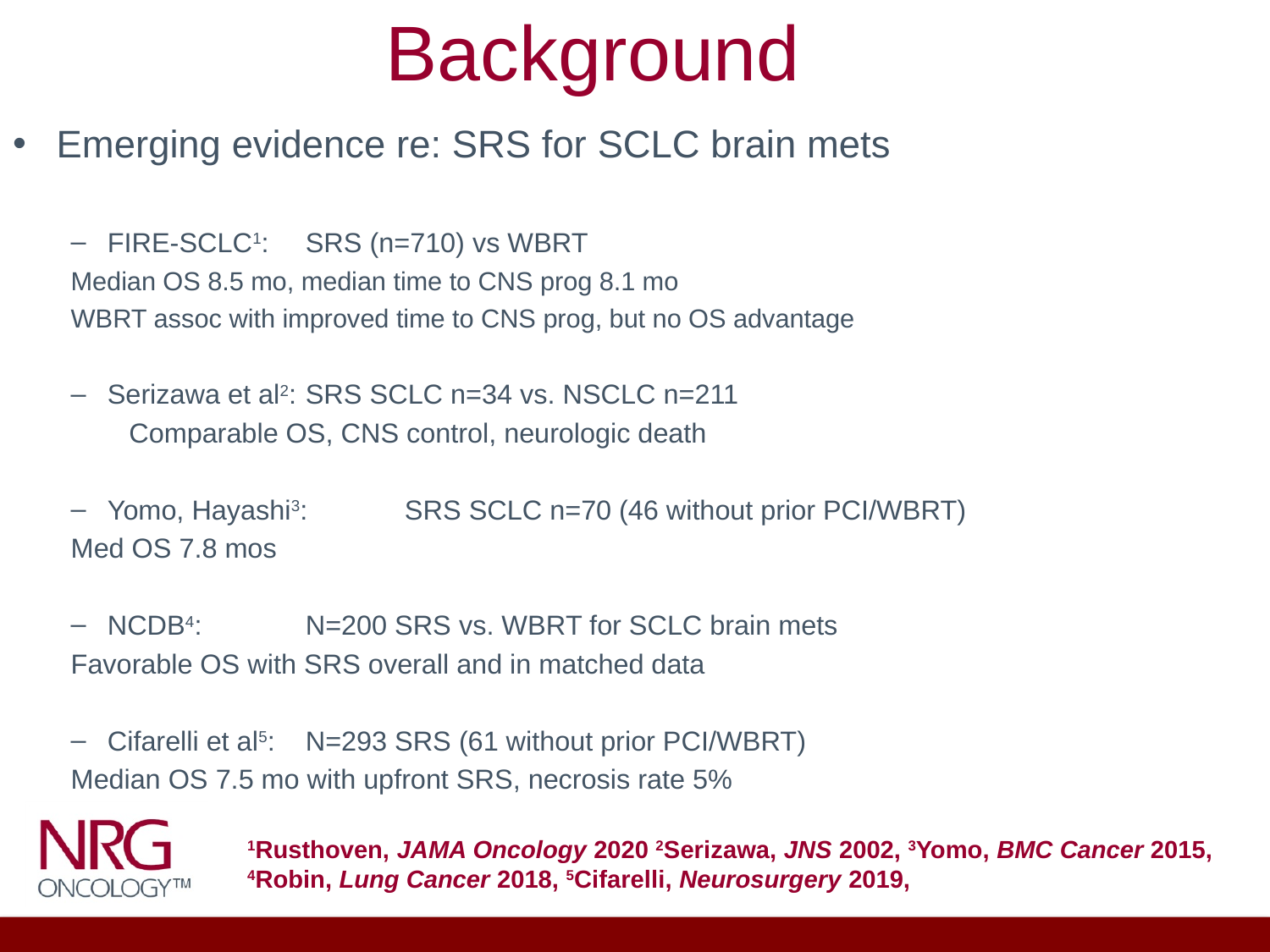

# Background
Emerging evidence re: SRS for SCLC brain mets

FIRE-SCLC1:		SRS (n=710) vs WBRT
					Median OS 8.5 mo, median time to CNS prog 8.1 mo
					WBRT assoc with improved time to CNS prog, but no OS advantage

Serizawa et al2: 	SRS SCLC n=34 vs. NSCLC n=211
				Comparable OS, CNS control, neurologic death

Yomo, Hayashi3: 	SRS SCLC n=70 (46 without prior PCI/WBRT)
					Med OS 7.8 mos

NCDB4: 			N=200 SRS vs. WBRT for SCLC brain mets
					Favorable OS with SRS overall and in matched data

Cifarelli et al5: 		N=293 SRS (61 without prior PCI/WBRT)
					Median OS 7.5 mo with upfront SRS, necrosis rate 5%
1Rusthoven, JAMA Oncology 2020 2Serizawa, JNS 2002, 3Yomo, BMC Cancer 2015, 4Robin, Lung Cancer 2018, 5Cifarelli, Neurosurgery 2019,